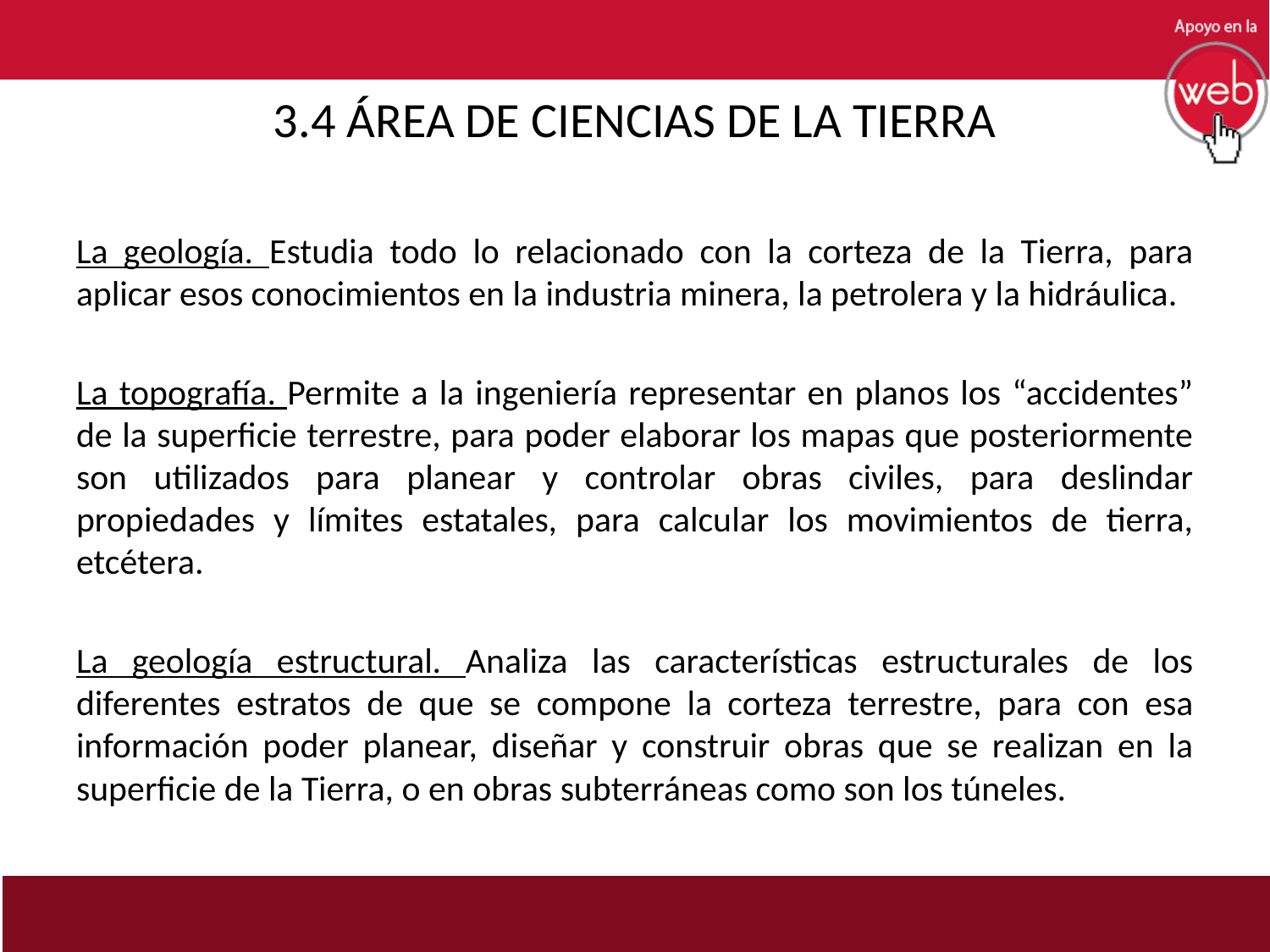

# 3.4 ÁREA DE CIENCIAS DE LA TIERRA
La geología. Estudia todo lo relacionado con la corteza de la Tierra, para aplicar esos conocimientos en la industria minera, la petrolera y la hidráulica.

La topografía. Permite a la ingeniería representar en planos los “accidentes” de la superficie terrestre, para poder elaborar los mapas que posteriormente son utilizados para planear y controlar obras civiles, para deslindar propiedades y límites estatales, para calcular los movimientos de tierra, etcétera.

La geología estructural. Analiza las características estructurales de los diferentes estratos de que se compone la corteza terrestre, para con esa información poder planear, diseñar y construir obras que se realizan en la superficie de la Tierra, o en obras subterráneas como son los túneles.